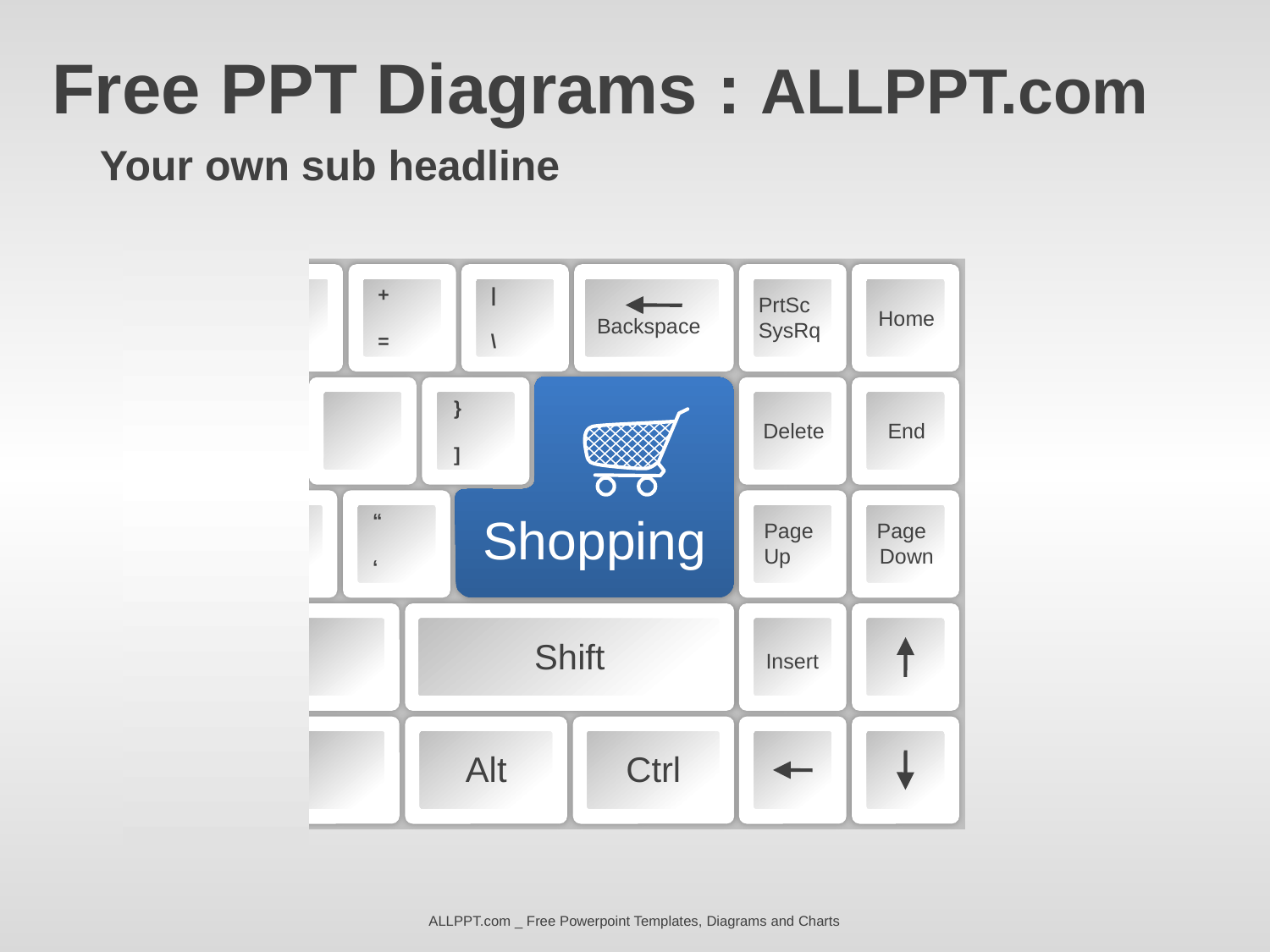

Free PPT Diagrams : ALLPPT.com
Your own sub headline

+

=
|

\

Backspace
PrtSc
SysRq
Home

}

]

Delete
End

Shopping
“

‘
Page
Up
Page
Down

Shift
Insert

Alt
Ctrl
ALLPPT.com _ Free Powerpoint Templates, Diagrams and Charts